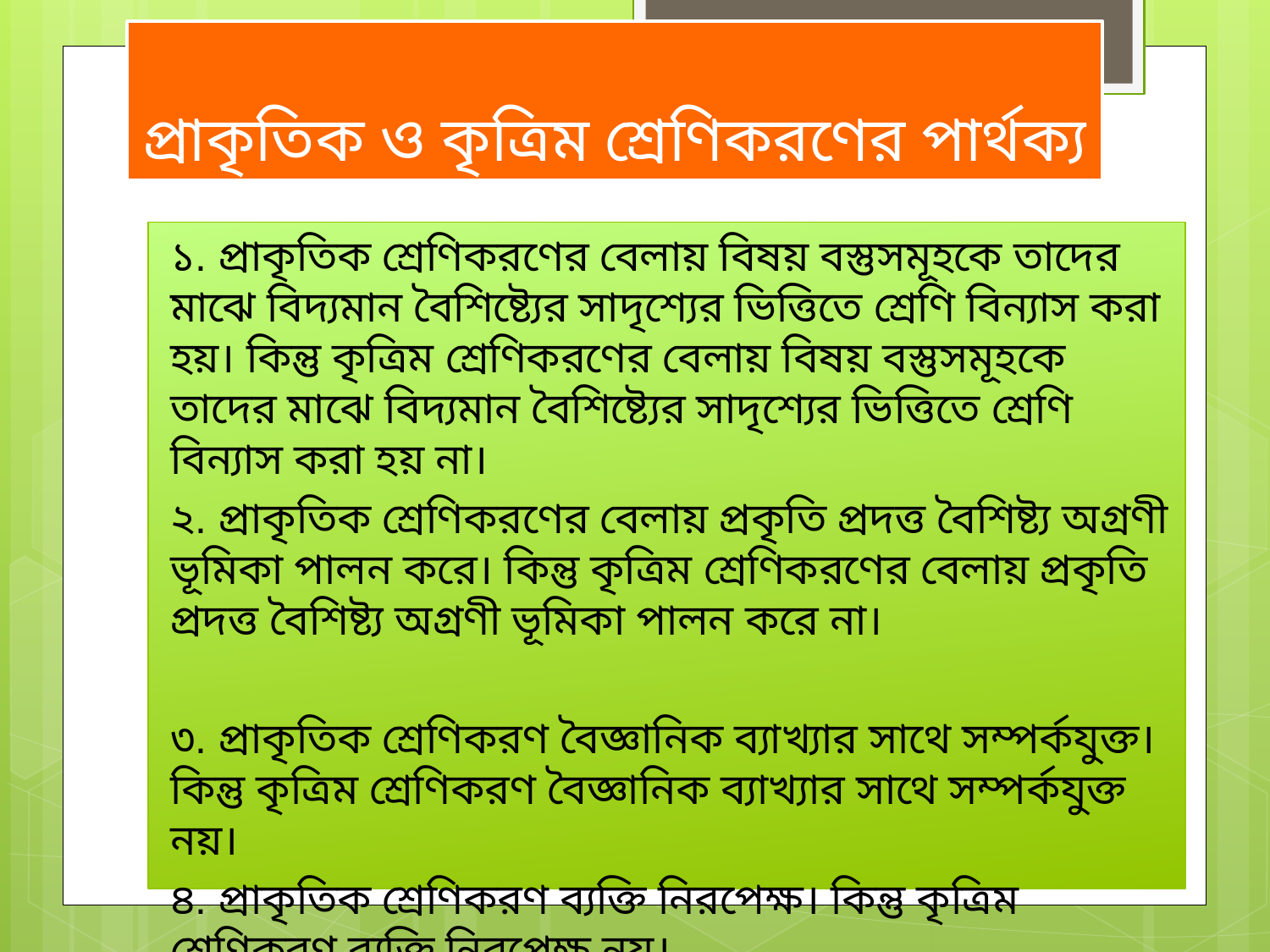

# প্রাকৃতিক ও কৃত্রিম শ্রেণিকরণের পার্থক্য
১. প্রাকৃতিক শ্রেণিকরণের বেলায় বিষয় বস্তুসমূহকে তাদের মাঝে বিদ্যমান বৈশিষ্ট্যের সাদৃশ্যের ভিত্তিতে শ্রেণি বিন্যাস করা হয়। কিন্তু কৃত্রিম শ্রেণিকরণের বেলায় বিষয় বস্তুসমূহকে তাদের মাঝে বিদ্যমান বৈশিষ্ট্যের সাদৃশ্যের ভিত্তিতে শ্রেণি বিন্যাস করা হয় না।
২. প্রাকৃতিক শ্রেণিকরণের বেলায় প্রকৃতি প্রদত্ত বৈশিষ্ট্য অগ্রণী ভূমিকা পালন করে। কিন্তু কৃত্রিম শ্রেণিকরণের বেলায় প্রকৃতি প্রদত্ত বৈশিষ্ট্য অগ্রণী ভূমিকা পালন করে না।

৩. প্রাকৃতিক শ্রেণিকরণ বৈজ্ঞানিক ব্যাখ্যার সাথে সম্পর্কযুক্ত। কিন্তু কৃত্রিম শ্রেণিকরণ বৈজ্ঞানিক ব্যাখ্যার সাথে সম্পর্কযুক্ত নয়।
৪. প্রাকৃতিক শ্রেণিকরণ ব্যক্তি নিরপেক্ষ। কিন্তু কৃত্রিম শ্রেণিকরণ ব্যক্তি নিরপেক্ষ নয়।